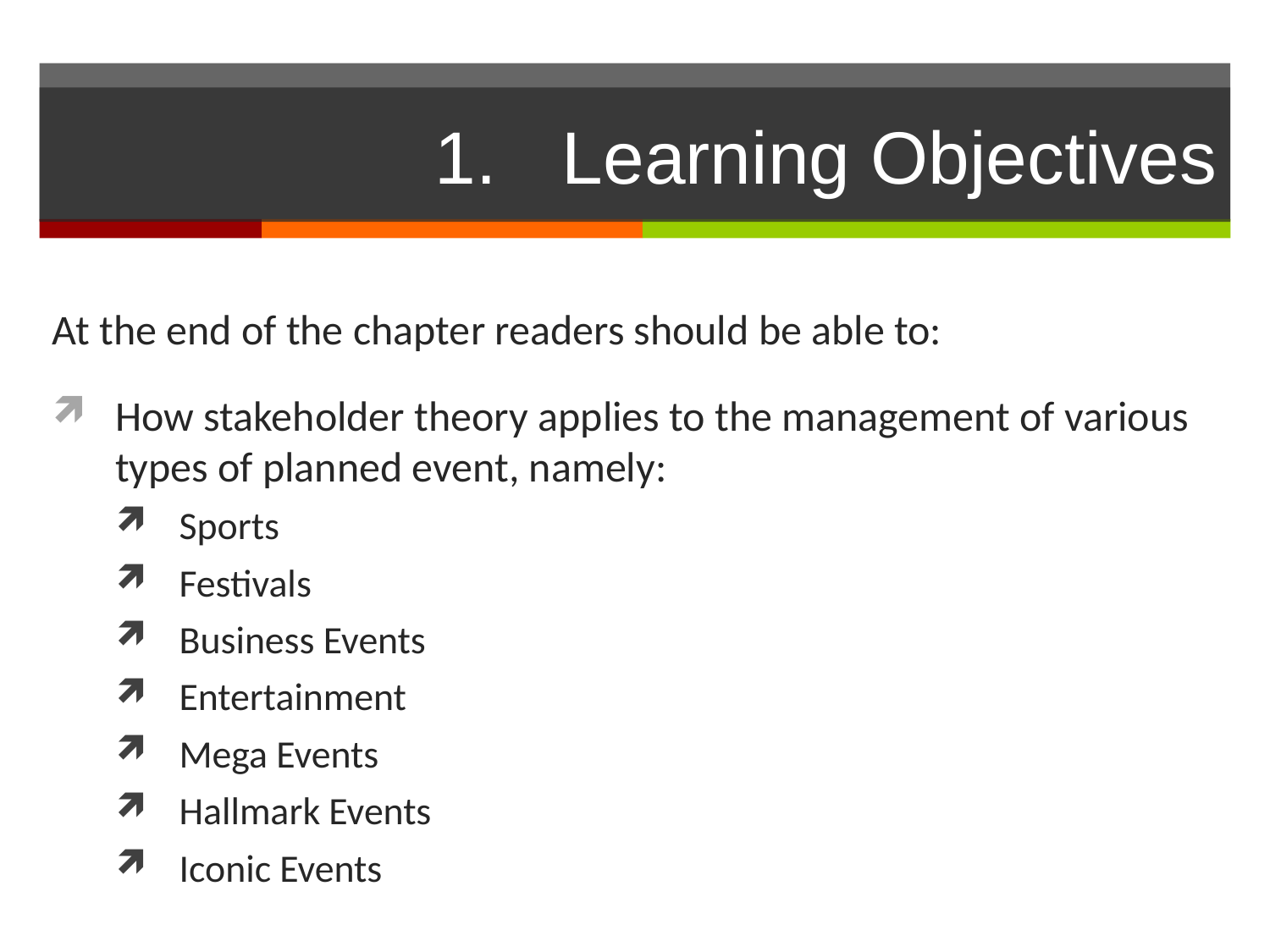

# 1.	Learning Objectives
At the end of the chapter readers should be able to:
How stakeholder theory applies to the management of various types of planned event, namely:
Sports
Festivals
Business Events
Entertainment
Mega Events
Hallmark Events
Iconic Events